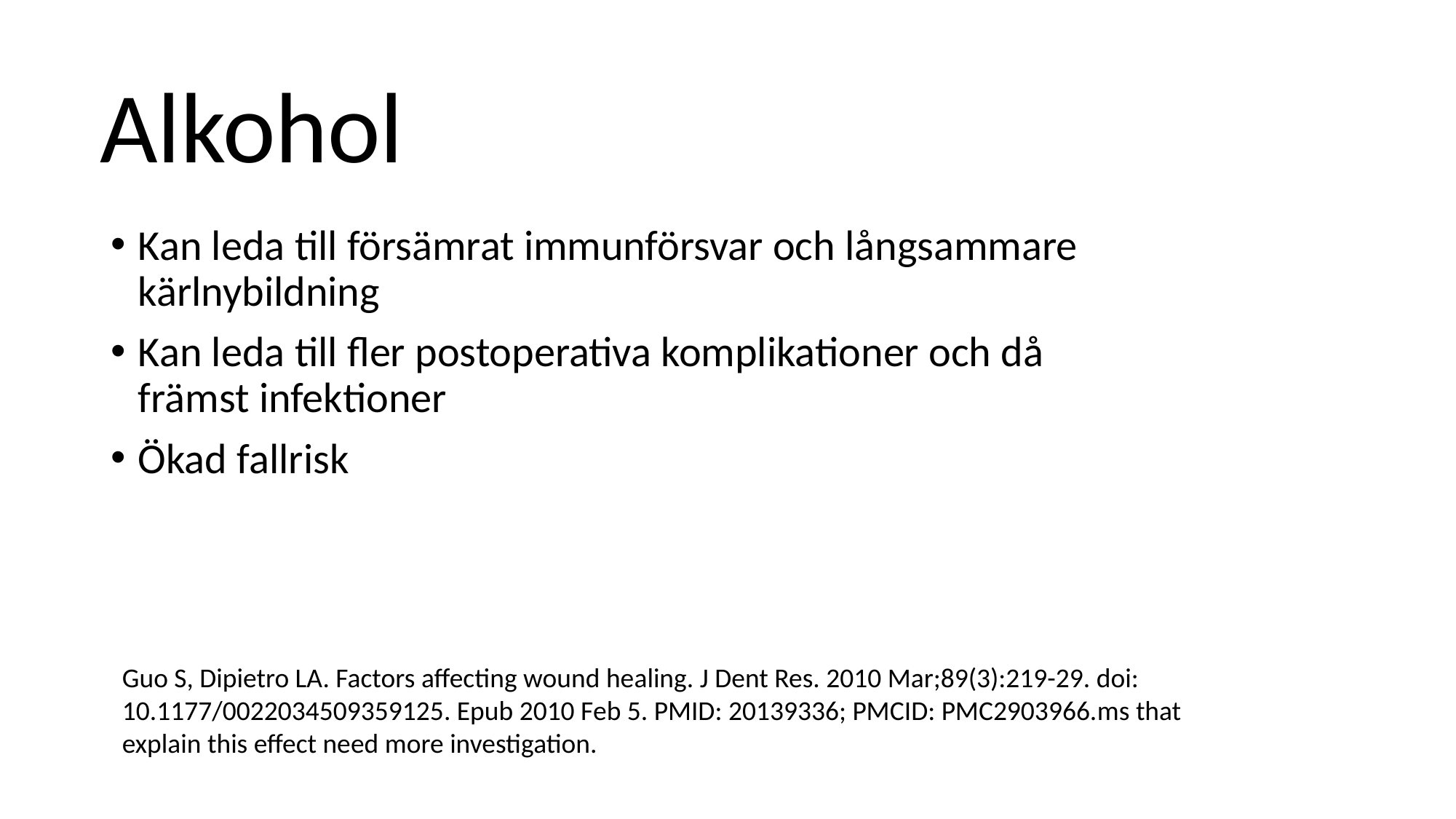

# Alkohol
Kan leda till försämrat immunförsvar och långsammare kärlnybildning
Kan leda till fler postoperativa komplikationer och då främst infektioner
Ökad fallrisk
Guo S, Dipietro LA. Factors affecting wound healing. J Dent Res. 2010 Mar;89(3):219-29. doi: 10.1177/0022034509359125. Epub 2010 Feb 5. PMID: 20139336; PMCID: PMC2903966.ms that explain this effect need more investigation.